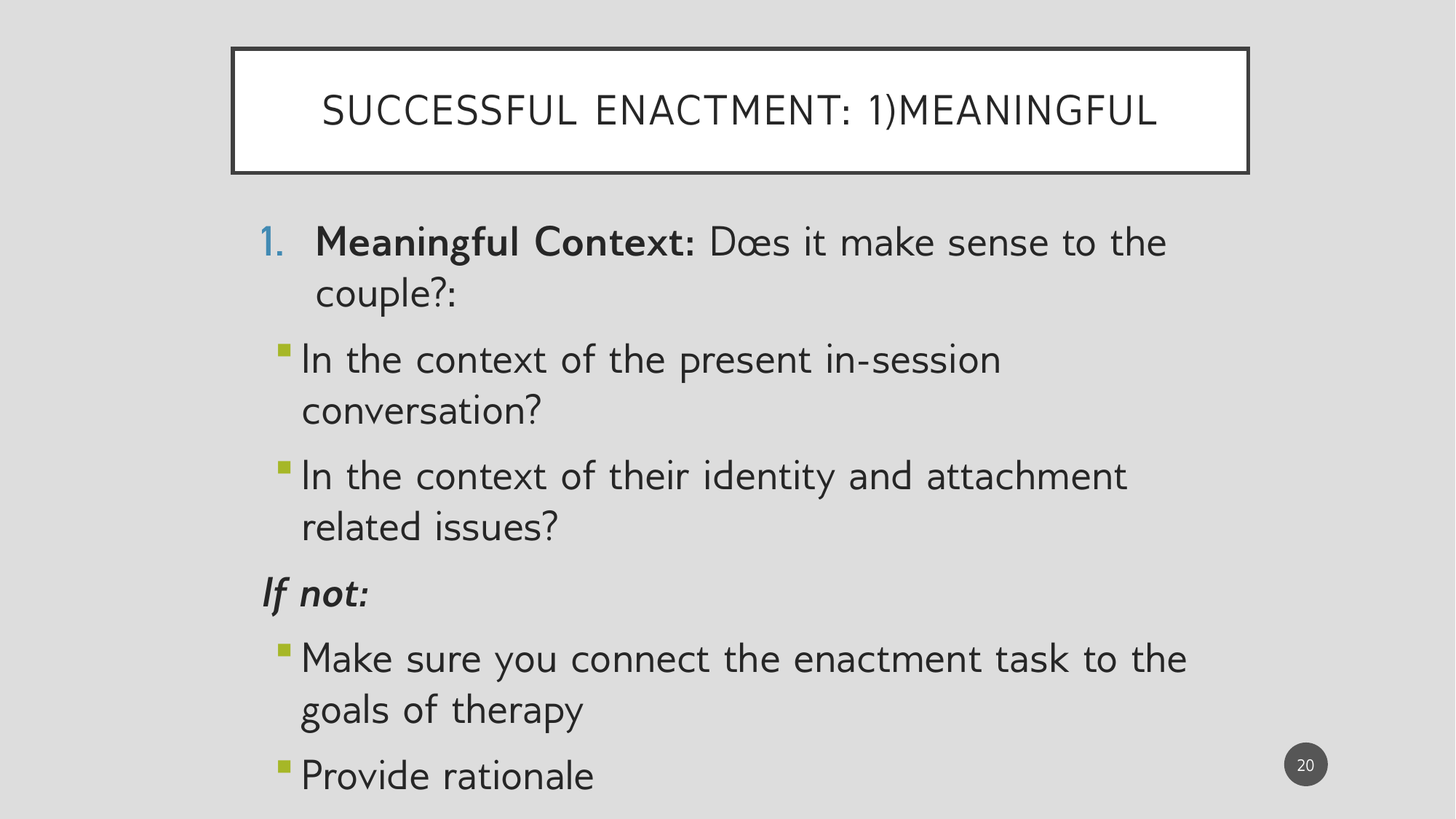

# SUCCESSFUL ENACTMENT: 1)Meaningful
Meaningful Context: Does it make sense to the couple?:
In the context of the present in-session conversation?
In the context of their identity and attachment related issues?
If not:
Make sure you connect the enactment task to the goals of therapy
Provide rationale
20